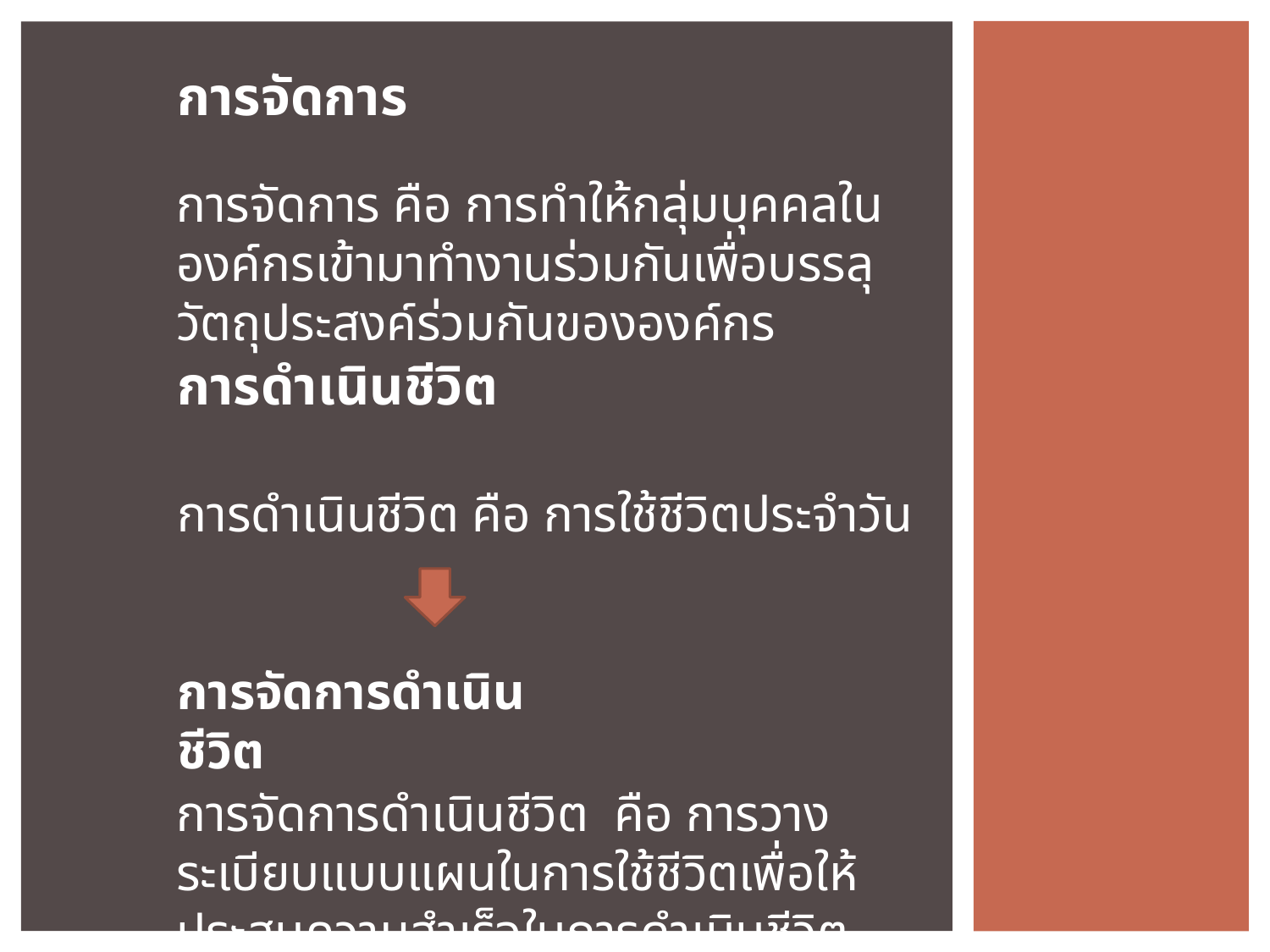

การจัดการ

การจัดการ คือ การทำให้กลุ่มบุคคลในองค์กรเข้ามาทำงานร่วมกันเพื่อบรรลุวัตถุประสงค์ร่วมกันขององค์กร
การดำเนินชีวิต
การดำเนินชีวิต คือ การใช้ชีวิตประจำวัน

การจัดการดำเนินชีวิต
การจัดการดำเนินชีวิต  คือ การวางระเบียบแบบแผนในการใช้ชีวิตเพื่อให้ประสบความสำเร็จในการดำเนินชีวิต